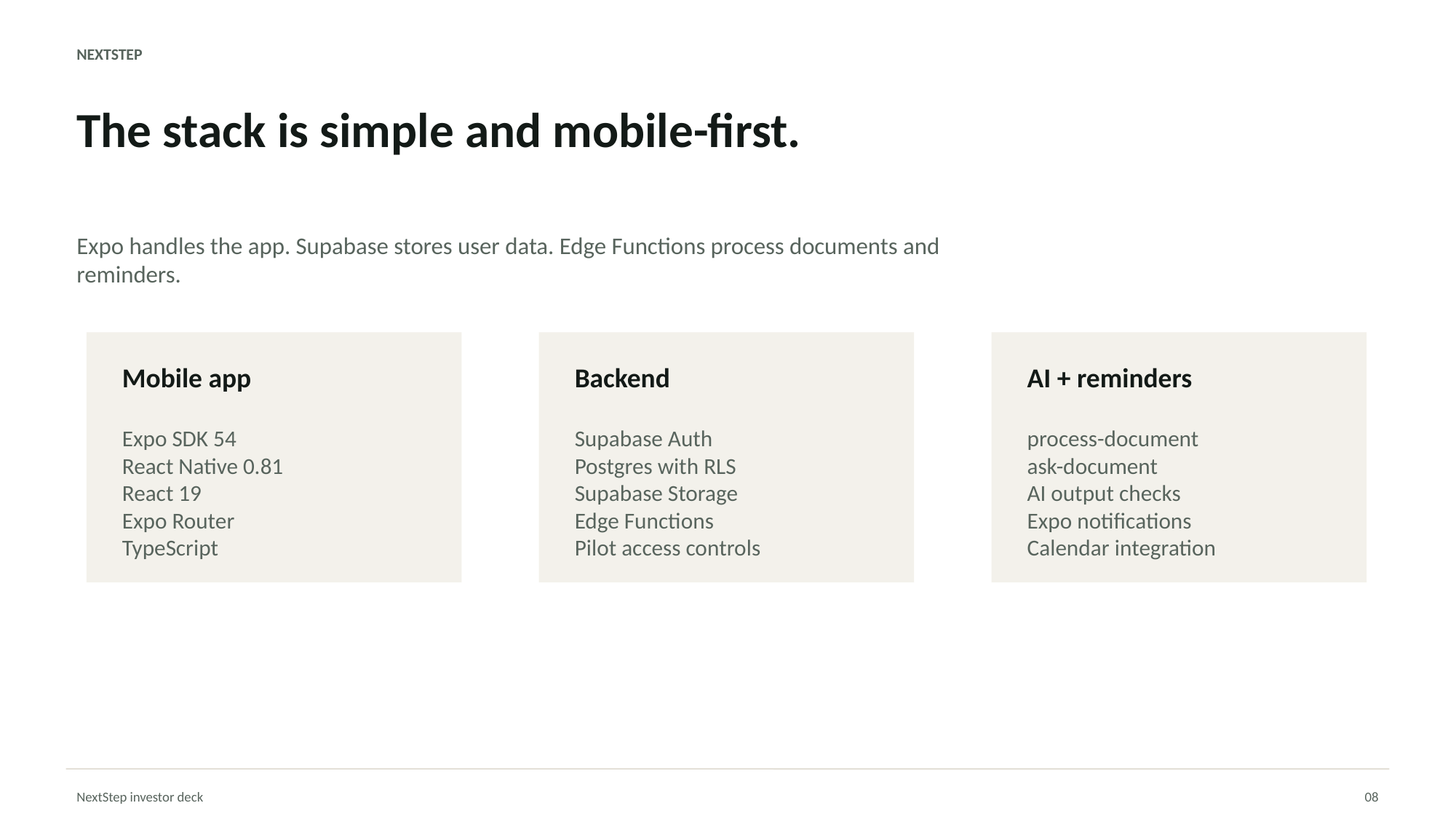

NEXTSTEP
The stack is simple and mobile-first.
Expo handles the app. Supabase stores user data. Edge Functions process documents and reminders.

Mobile app
Backend
AI + reminders
Expo SDK 54
React Native 0.81
React 19
Expo Router
TypeScript
Supabase Auth
Postgres with RLS
Supabase Storage
Edge Functions
Pilot access controls
process-document
ask-document
AI output checks
Expo notifications
Calendar integration

NextStep investor deck
08